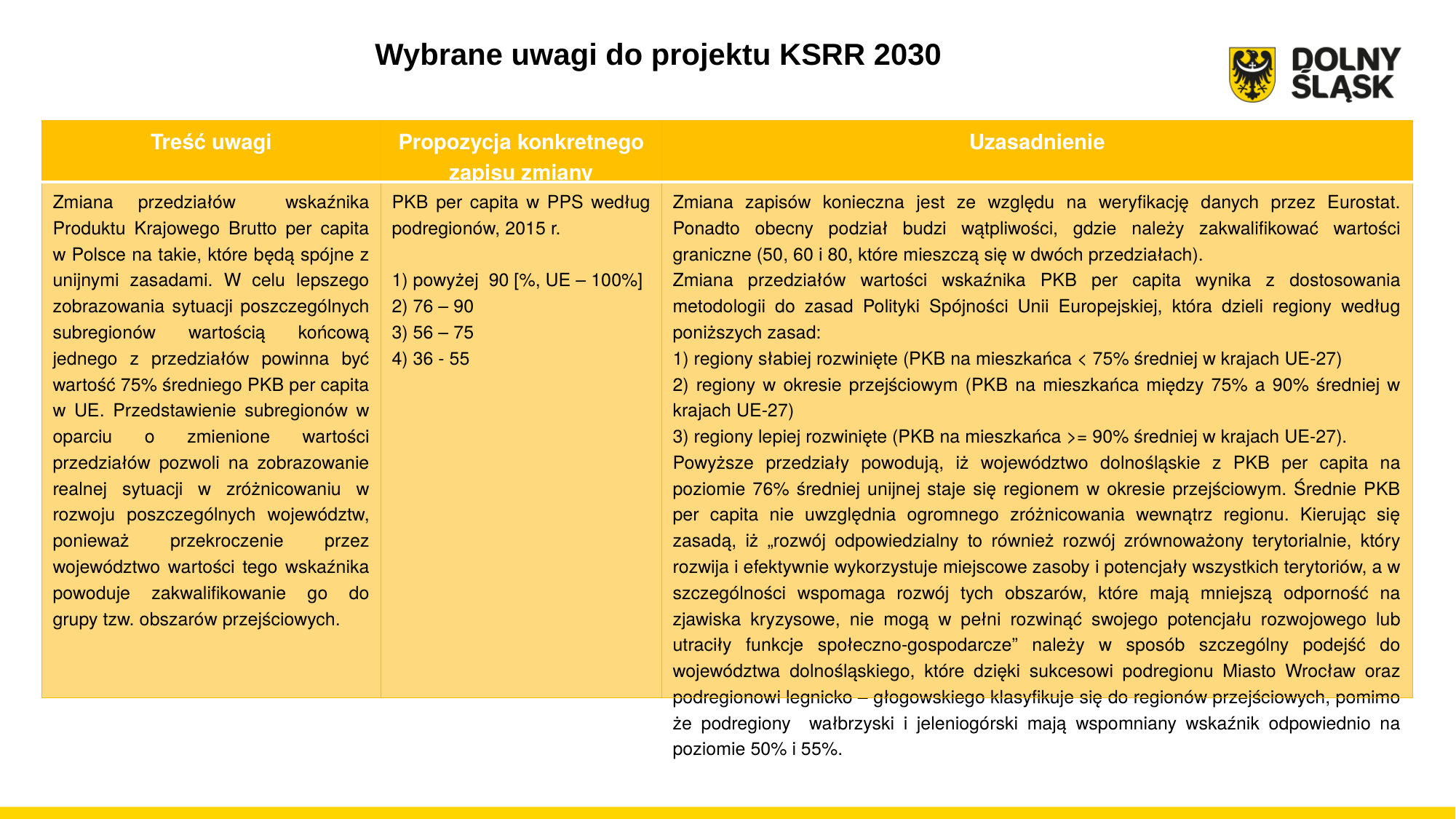

Wybrane uwagi do projektu KSRR 2030
| Treść uwagi | Propozycja konkretnego zapisu zmiany | Uzasadnienie |
| --- | --- | --- |
| Zmiana przedziałów wskaźnika Produktu Krajowego Brutto per capita w Polsce na takie, które będą spójne z unijnymi zasadami. W celu lepszego zobrazowania sytuacji poszczególnych subregionów wartością końcową jednego z przedziałów powinna być wartość 75% średniego PKB per capita w UE. Przedstawienie subregionów w oparciu o zmienione wartości przedziałów pozwoli na zobrazowanie realnej sytuacji w zróżnicowaniu w rozwoju poszczególnych województw, ponieważ przekroczenie przez województwo wartości tego wskaźnika powoduje zakwalifikowanie go do grupy tzw. obszarów przejściowych. | PKB per capita w PPS według podregionów, 2015 r. 1) powyżej 90 [%, UE – 100%] 2) 76 – 90 3) 56 – 75 4) 36 - 55 | Zmiana zapisów konieczna jest ze względu na weryfikację danych przez Eurostat. Ponadto obecny podział budzi wątpliwości, gdzie należy zakwalifikować wartości graniczne (50, 60 i 80, które mieszczą się w dwóch przedziałach). Zmiana przedziałów wartości wskaźnika PKB per capita wynika z dostosowania metodologii do zasad Polityki Spójności Unii Europejskiej, która dzieli regiony według poniższych zasad: 1) regiony słabiej rozwinięte (PKB na mieszkańca < 75% średniej w krajach UE-27) 2) regiony w okresie przejściowym (PKB na mieszkańca między 75% a 90% średniej w krajach UE-27) 3) regiony lepiej rozwinięte (PKB na mieszkańca >= 90% średniej w krajach UE-27). Powyższe przedziały powodują, iż województwo dolnośląskie z PKB per capita na poziomie 76% średniej unijnej staje się regionem w okresie przejściowym. Średnie PKB per capita nie uwzględnia ogromnego zróżnicowania wewnątrz regionu. Kierując się zasadą, iż „rozwój odpowiedzialny to również rozwój zrównoważony terytorialnie, który rozwija i efektywnie wykorzystuje miejscowe zasoby i potencjały wszystkich terytoriów, a w szczególności wspomaga rozwój tych obszarów, które mają mniejszą odporność na zjawiska kryzysowe, nie mogą w pełni rozwinąć swojego potencjału rozwojowego lub utraciły funkcje społeczno-gospodarcze” należy w sposób szczególny podejść do województwa dolnośląskiego, które dzięki sukcesowi podregionu Miasto Wrocław oraz podregionowi legnicko – głogowskiego klasyfikuje się do regionów przejściowych, pomimo że podregiony wałbrzyski i jeleniogórski mają wspomniany wskaźnik odpowiednio na poziomie 50% i 55%. |